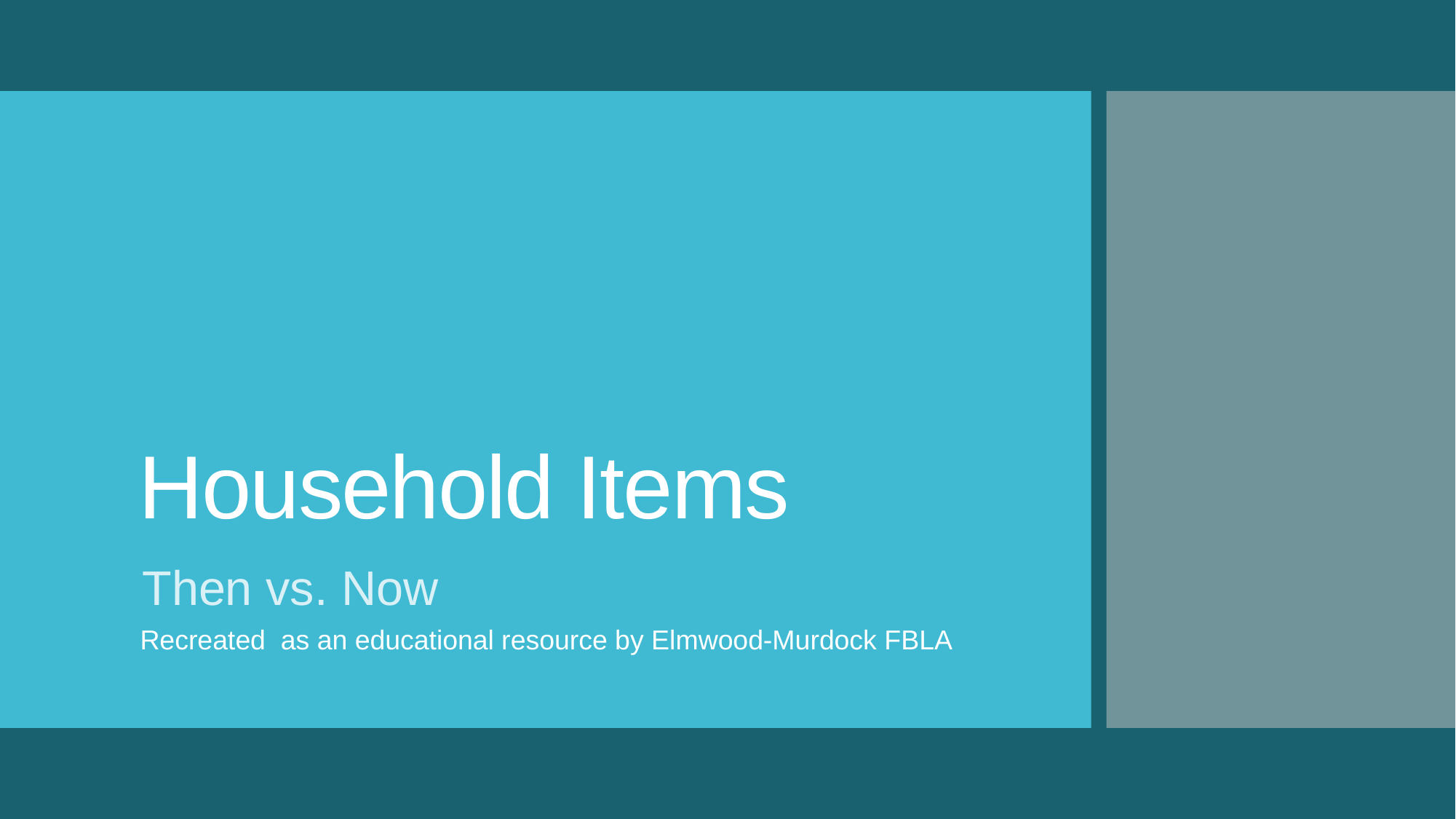

# Household Items
Then vs. Now
Recreated  as an educational resource by Elmwood-Murdock FBLA